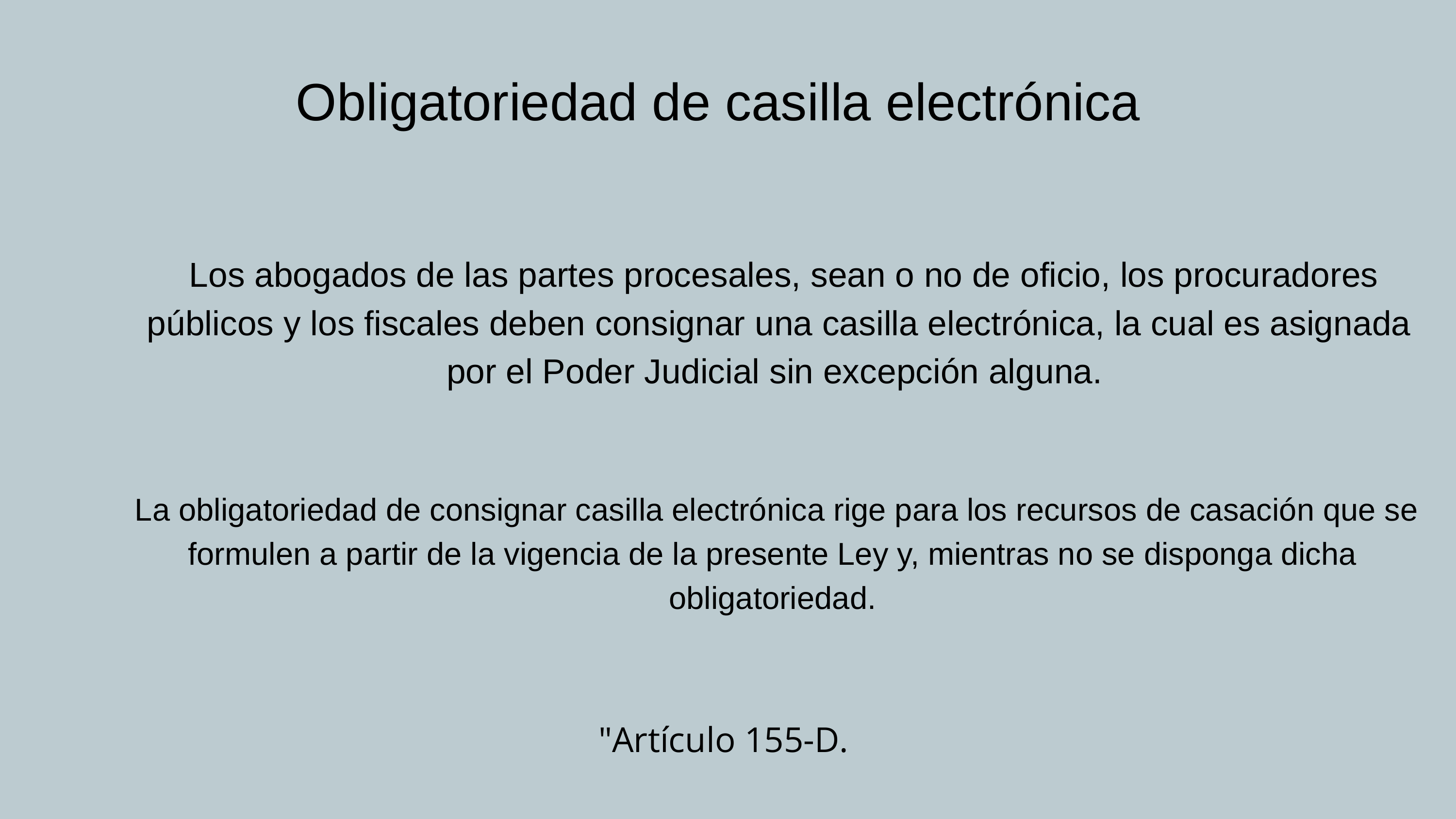

Obligatoriedad de casilla electrónica
 Los abogados de las partes procesales, sean o no de oficio, los procuradores públicos y los fiscales deben consignar una casilla electrónica, la cual es asignada por el Poder Judicial sin excepción alguna.
 La obligatoriedad de consignar casilla electrónica rige para los recursos de casación que se formulen a partir de la vigencia de la presente Ley y, mientras no se disponga dicha obligatoriedad.
"Artículo 155-D.